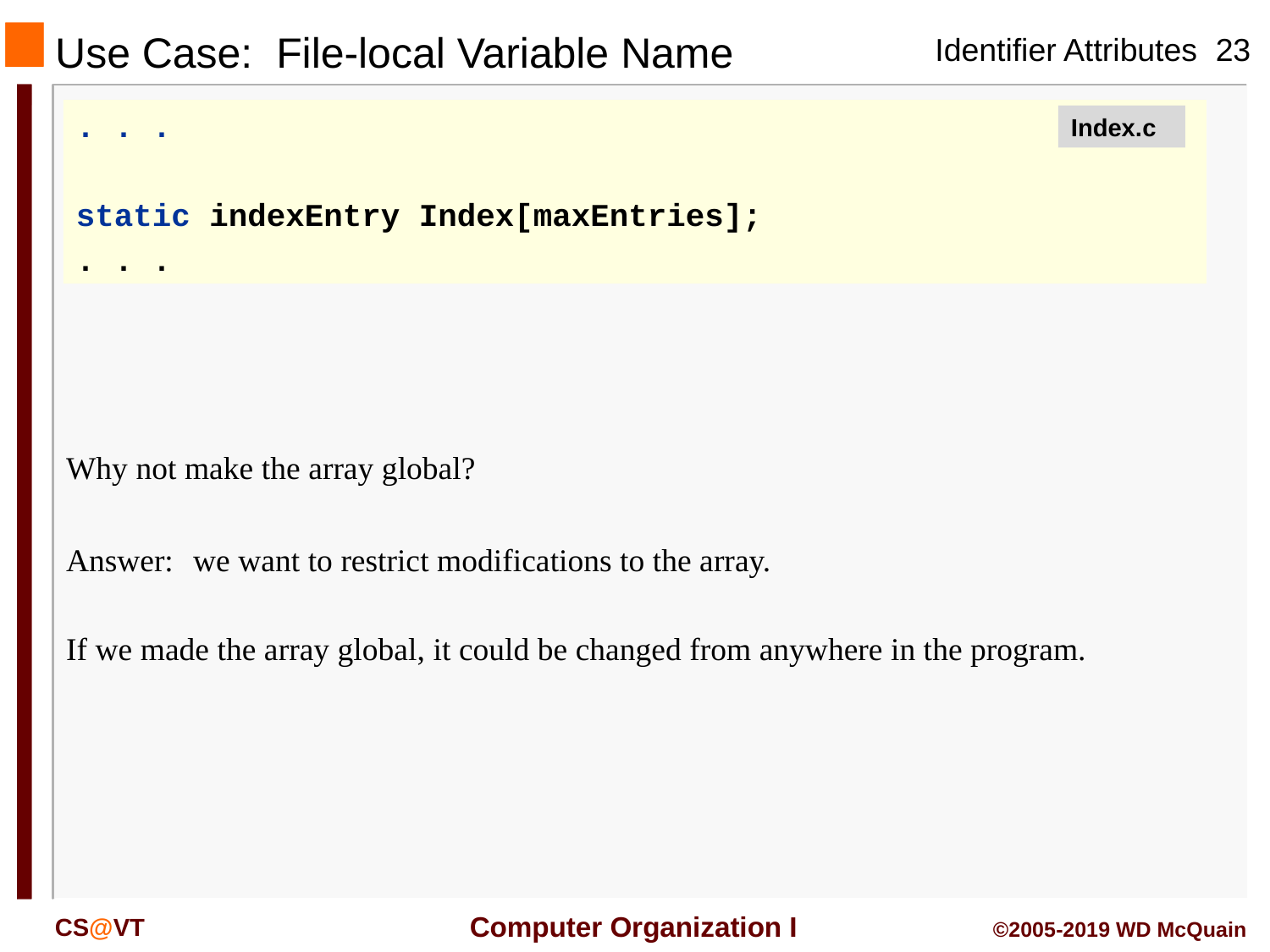

Use Case:  File-local Variable Name
. . .

static indexEntry Index[maxEntries];
. . .
Index.c
Why not make the array global?
Answer:	we want to restrict modifications to the array.

If we made the array global, it could be changed from anywhere in the program.